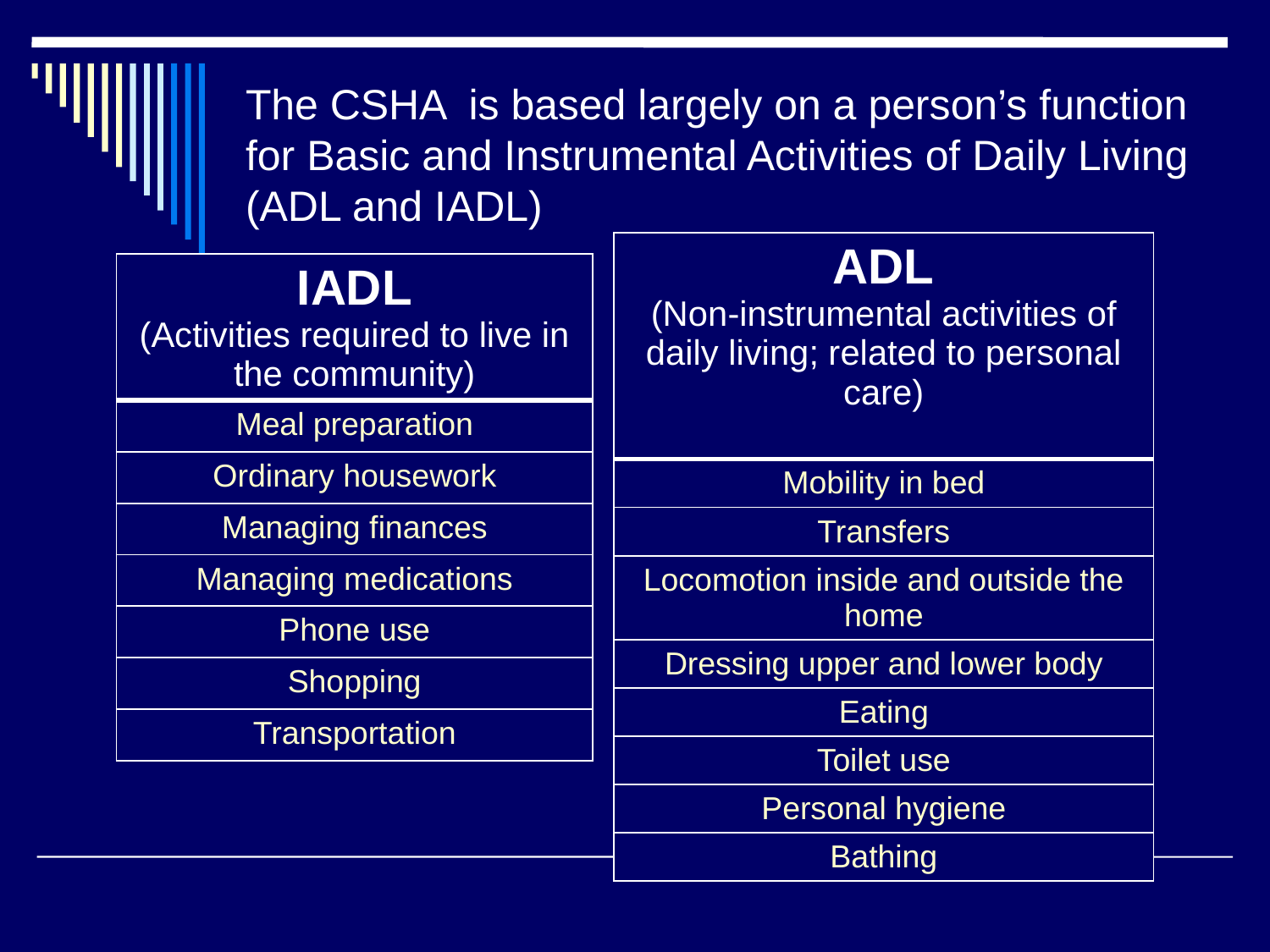

# The CSHA  is based largely on a person’s function for Basic and Instrumental Activities of Daily Living (ADL and IADL)
| ADL (Non-instrumental activities of daily living; related to personal care) |
| --- |
| Mobility in bed |
| Transfers |
| Locomotion inside and outside the home |
| Dressing upper and lower body |
| Eating |
| Toilet use |
| Personal hygiene |
| Bathing |
| IADL (Activities required to live in the community) |
| --- |
| Meal preparation |
| Ordinary housework |
| Managing finances |
| Managing medications |
| Phone use |
| Shopping |
| Transportation |